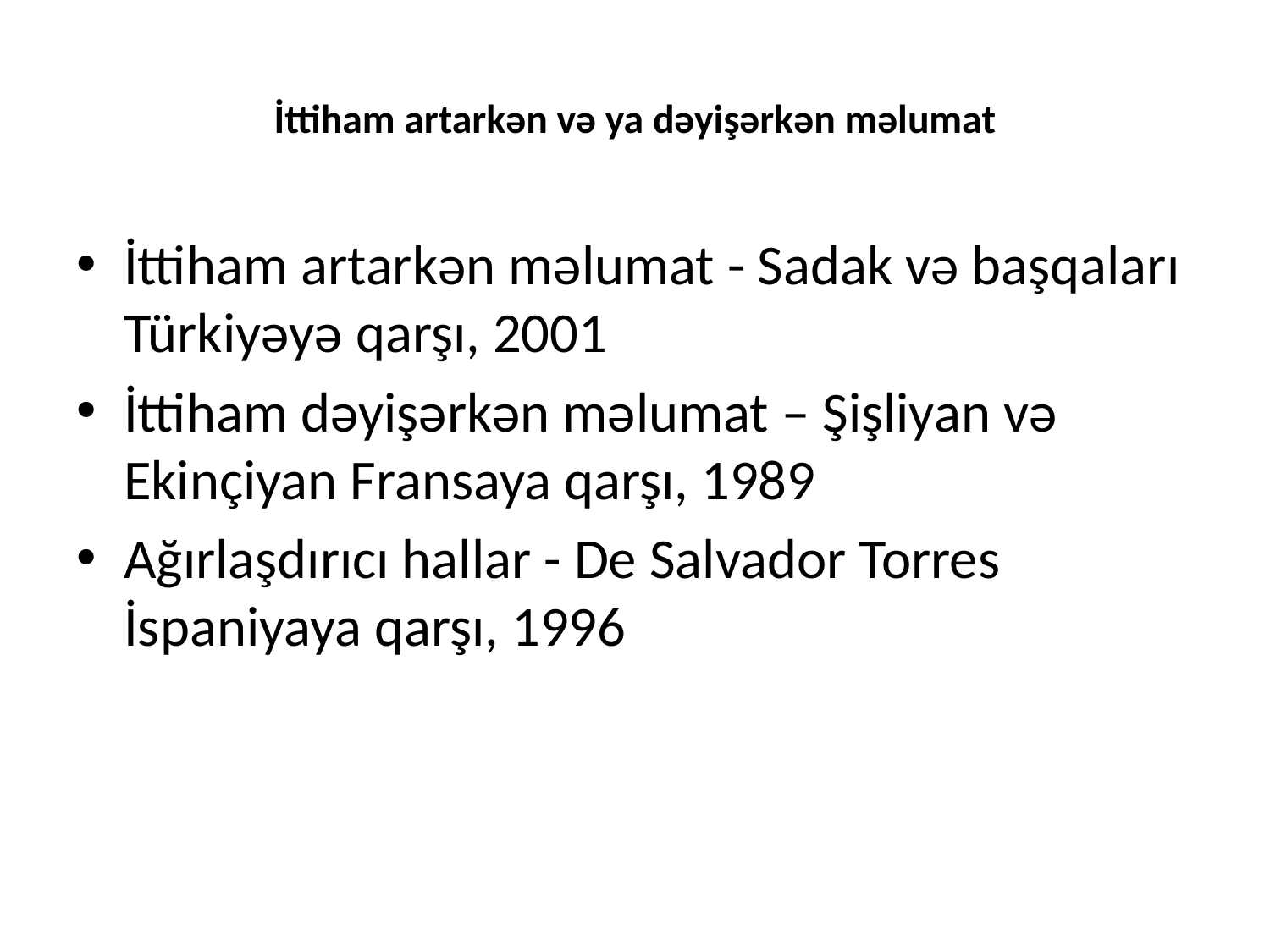

# İttiham artarkən və ya dəyişərkən məlumat
İttiham artarkən məlumat - Sadak və başqaları Türkiyəyə qarşı, 2001
İttiham dəyişərkən məlumat – Şişliyan və Ekinçiyan Fransaya qarşı, 1989
Ağırlaşdırıcı hallar - De Salvador Torres İspaniyaya qarşı, 1996